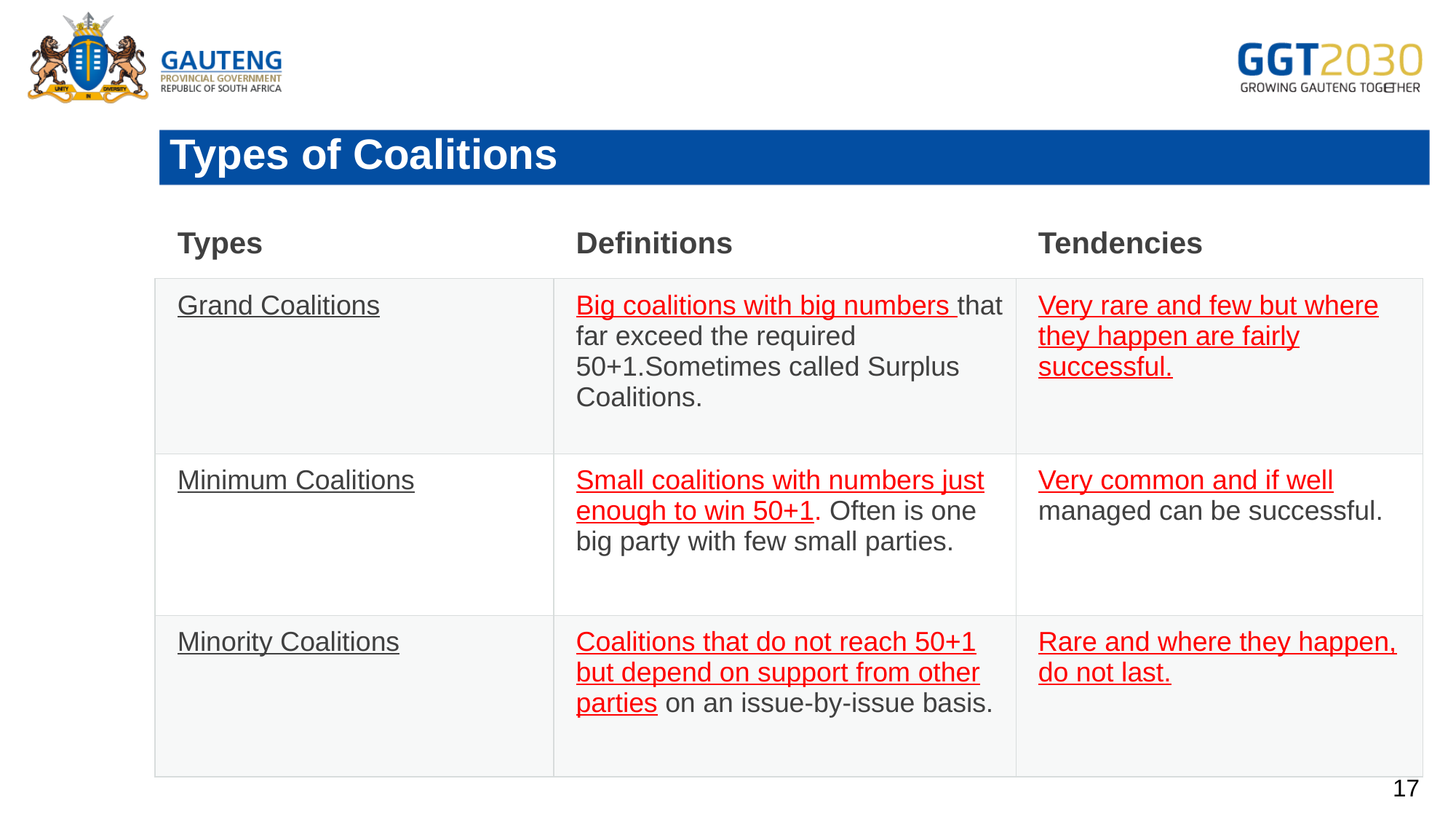

# Types of Coalitions
| Types | Definitions | Tendencies |
| --- | --- | --- |
| Grand Coalitions | Big coalitions with big numbers that far exceed the required 50+1.Sometimes called Surplus Coalitions. | Very rare and few but where they happen are fairly successful. |
| Minimum Coalitions | Small coalitions with numbers just enough to win 50+1. Often is one big party with few small parties. | Very common and if well managed can be successful. |
| Minority Coalitions | Coalitions that do not reach 50+1 but depend on support from other parties on an issue-by-issue basis. | Rare and where they happen, do not last. |
17